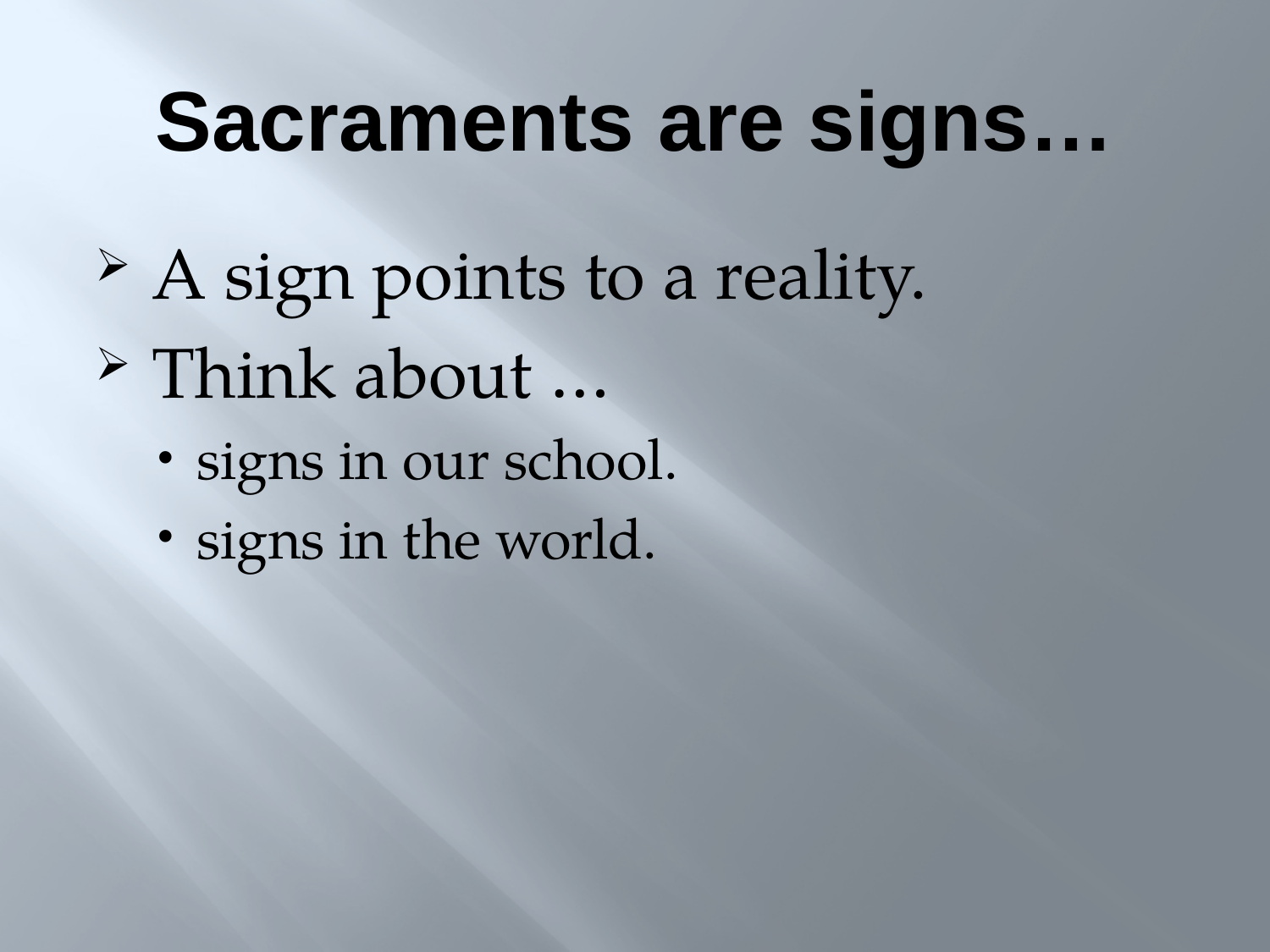

# Sacraments are signs…
A sign points to a reality.
Think about …
signs in our school.
signs in the world.